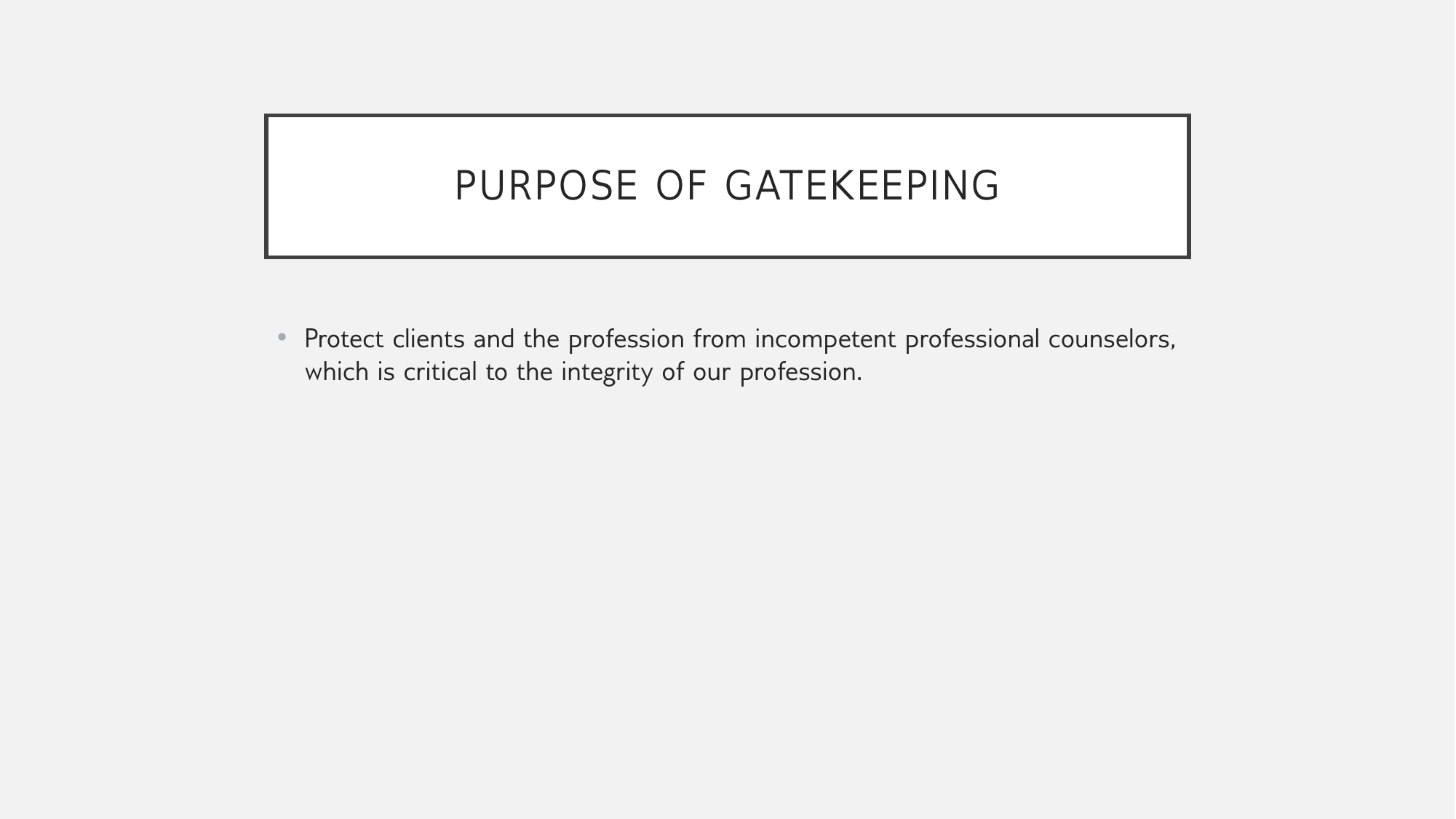

# Purpose of gatekeeping
Protect clients and the profession from incompetent professional counselors, which is critical to the integrity of our profession.